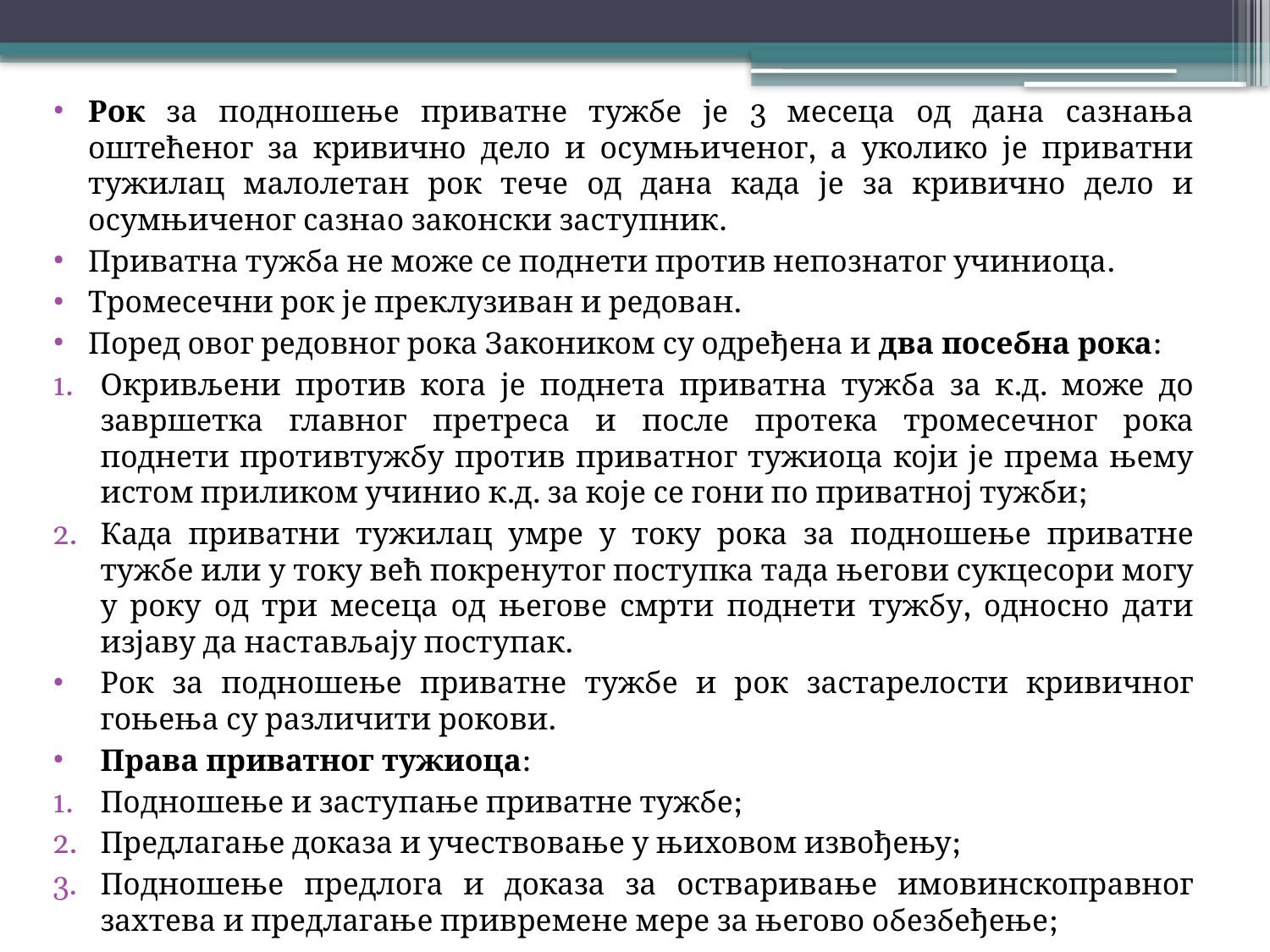

Рок за подношење приватне тужбе је 3 месеца од дана сазнања оштећеног за кривично дело и осумњиченог, а уколико је приватни тужилац малолетан рок тече од дана када је за кривично дело и осумњиченог сазнао законски заступник.
Приватна тужба не може се поднети против непознатог учиниоца.
Тромесечни рок је преклузиван и редован.
Поред овог редовног рока Закоником су одређена и два посебна рока:
Окривљени против кога је поднета приватна тужба за к.д. може до завршетка главног претреса и после протека тромесечног рока поднети противтужбу против приватног тужиоца који је према њему истом приликом учинио к.д. за које се гони по приватној тужби;
Када приватни тужилац умре у току рока за подношење приватне тужбе или у току већ покренутог поступка тада његови сукцесори могу у року од три месеца од његове смрти поднети тужбу, односно дати изјаву да настављају поступак.
Рок за подношење приватне тужбе и рок застарелости кривичног гоњења су различити рокови.
Права приватног тужиоца:
Подношење и заступање приватне тужбе;
Предлагање доказа и учествовање у њиховом извођењу;
Подношење предлога и доказа за остваривање имовинскоправног захтева и предлагање привремене мере за његово обезбеђење;